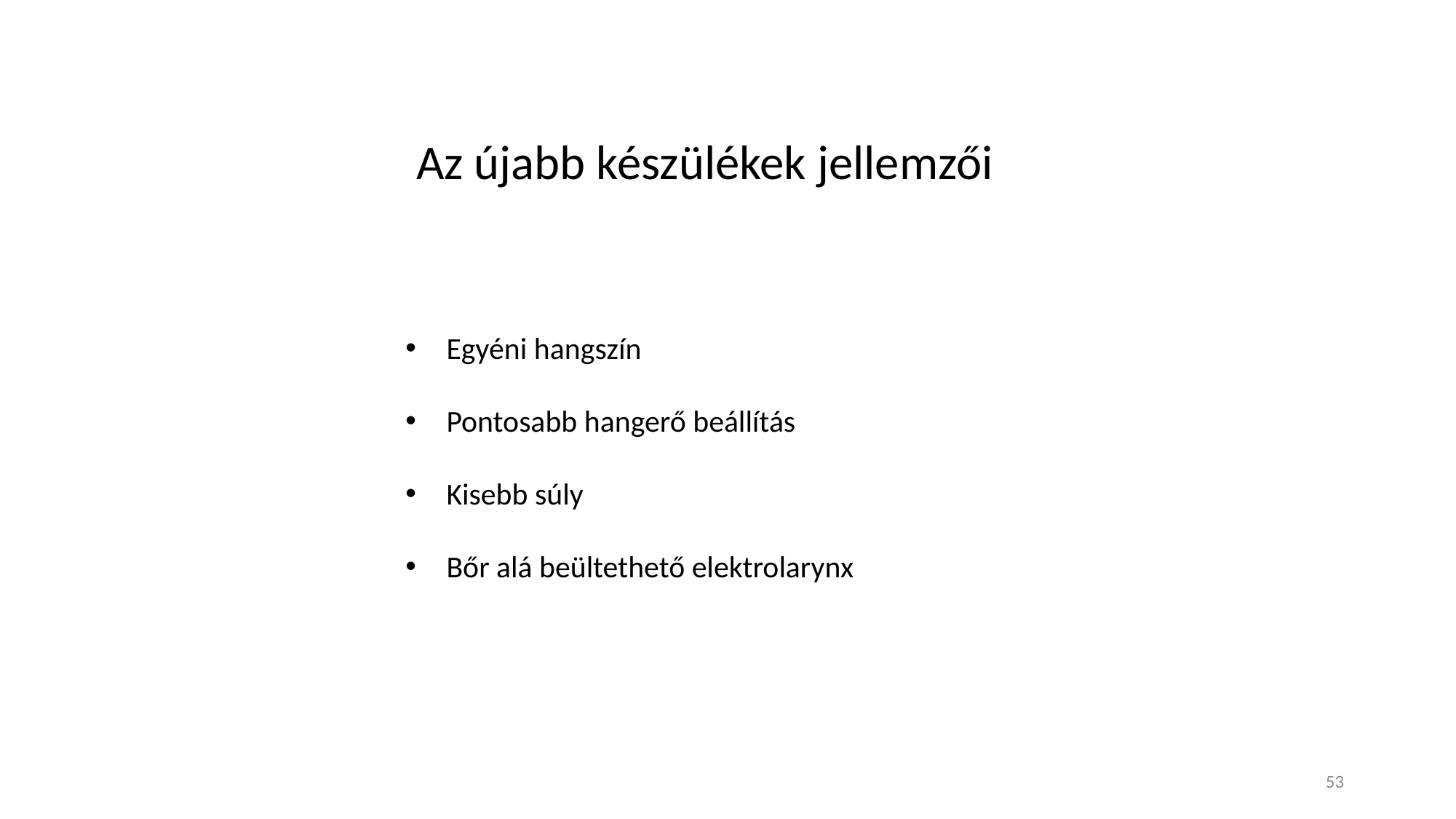

Az újabb készülékek jellemzői
Egyéni hangszín

Pontosabb hangerő beállítás

Kisebb súly

Bőr alá beültethető elektrolarynx
53